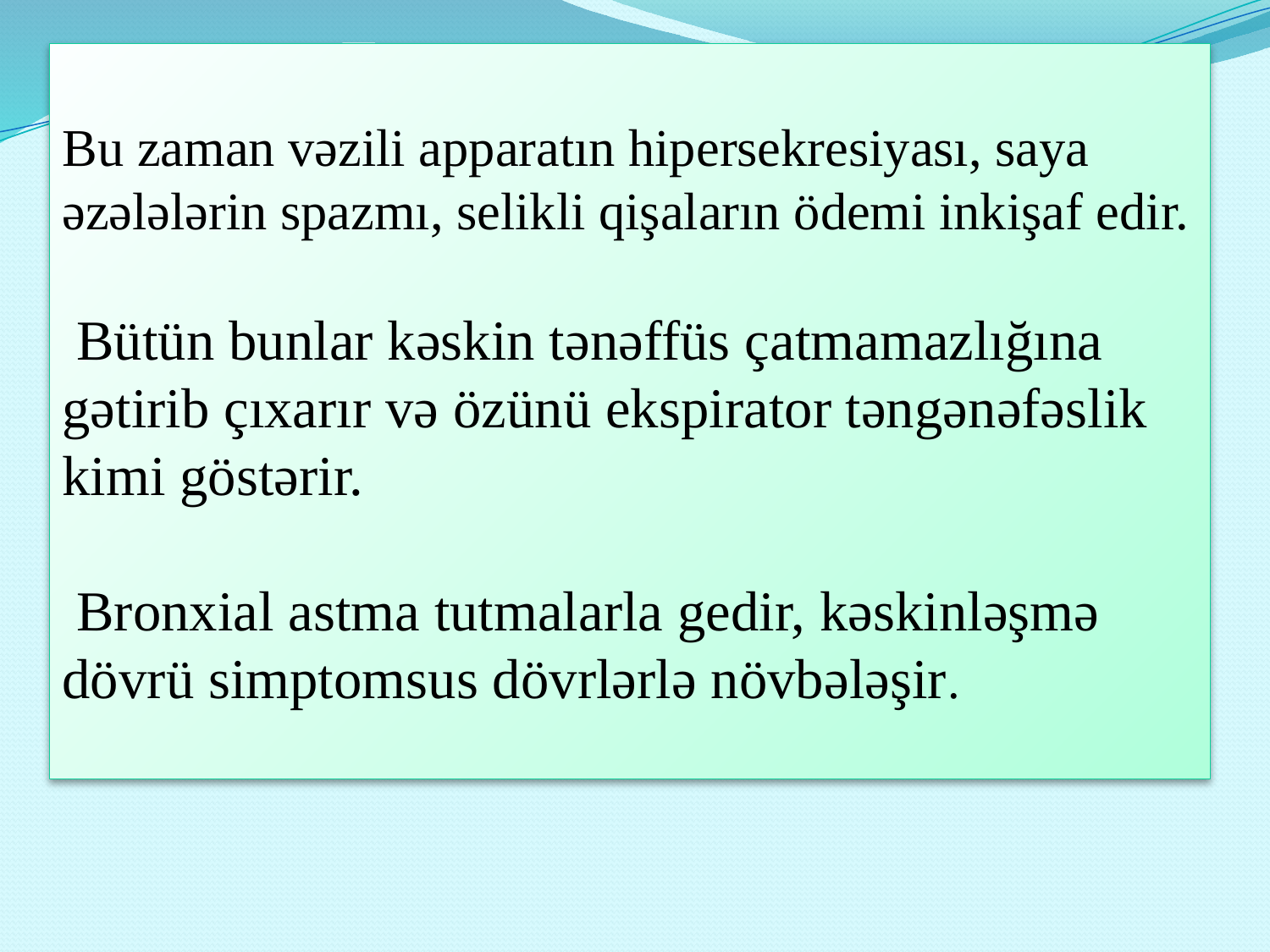

Bu zaman vəzili apparatın hipersekresiyası, saya əzələlərin spazmı, selikli qişaların ödemi inkişaf edir.

 Bütün bunlar kəskin tənəffüs çatmamazlığına gətirib çıxarır və özünü ekspirator təngənəfəslik kimi göstərir.

 Bronxial astma tutmalarla gedir, kəskinləşmə dövrü simptomsus dövrlərlə növbələşir.